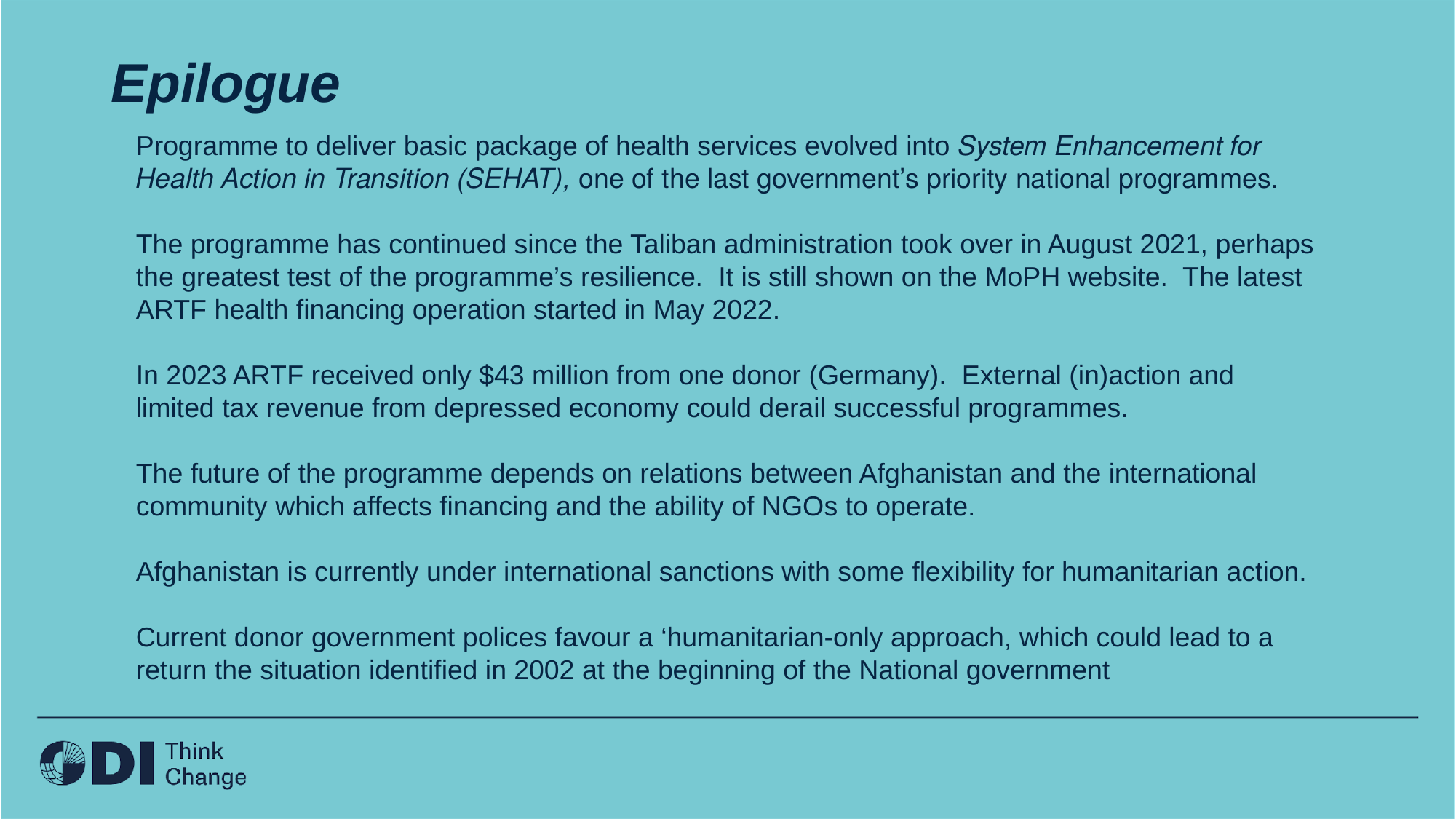

# Epilogue
Programme to deliver basic package of health services evolved into System Enhancement for Health Action in Transition (SEHAT), one of the last government’s priority national programmes.

The programme has continued since the Taliban administration took over in August 2021, perhaps the greatest test of the programme’s resilience.  It is still shown on the MoPH website.  The latest ARTF health financing operation started in May 2022.

In 2023 ARTF received only $43 million from one donor (Germany).  External (in)action and limited tax revenue from depressed economy could derail successful programmes.

The future of the programme depends on relations between Afghanistan and the international community which affects financing and the ability of NGOs to operate.

Afghanistan is currently under international sanctions with some flexibility for humanitarian action.

Current donor government polices favour a ‘humanitarian-only approach, which could lead to a return the situation identified in 2002 at the beginning of the National government